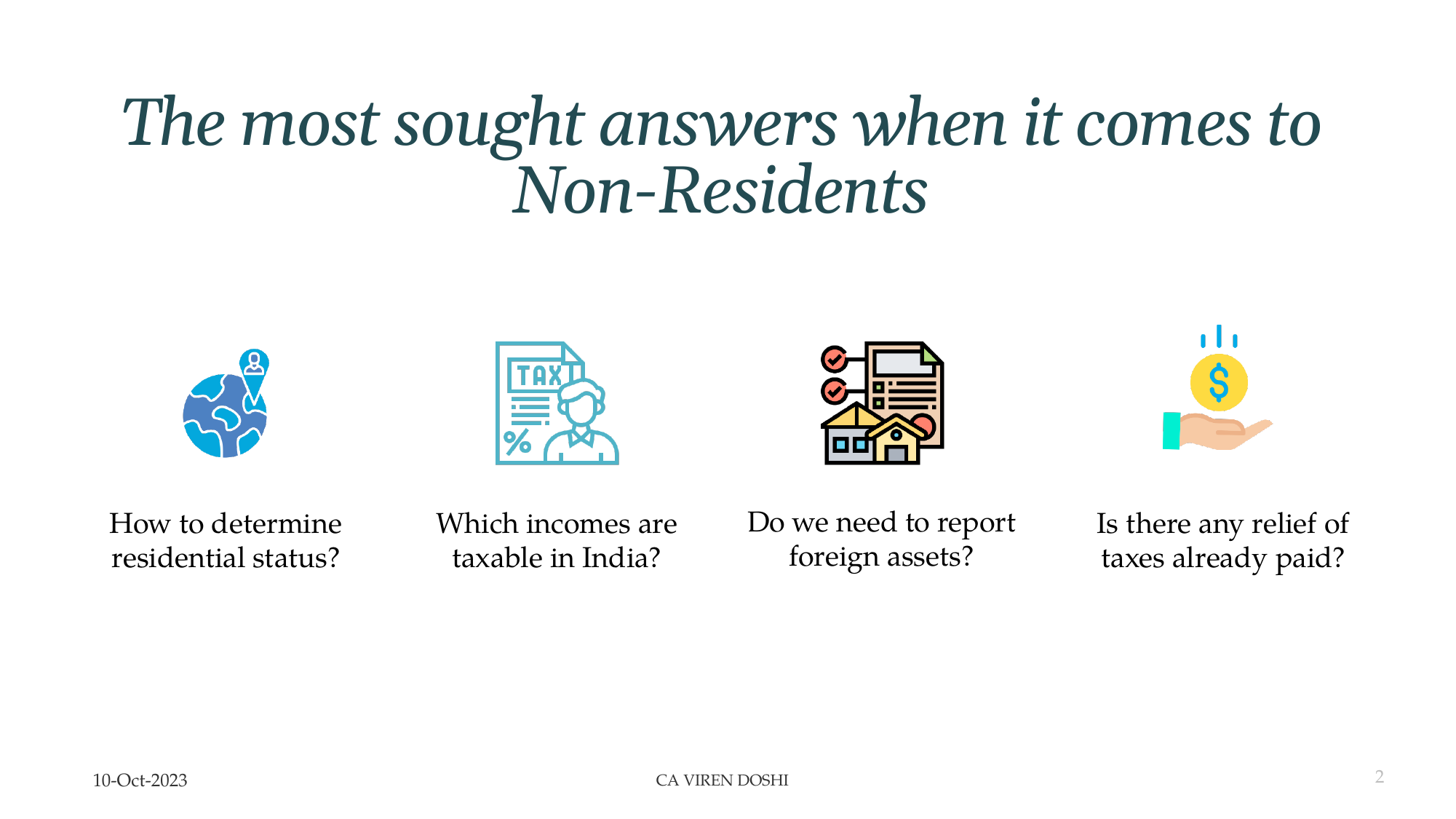

# The most sought answers when it comes to Non-Residents
How to determine residential status?
Which incomes are taxable in India?
Is there any relief of taxes already paid?
Do we need to report foreign assets?
10-Oct-2023
CA Viren Doshi
2